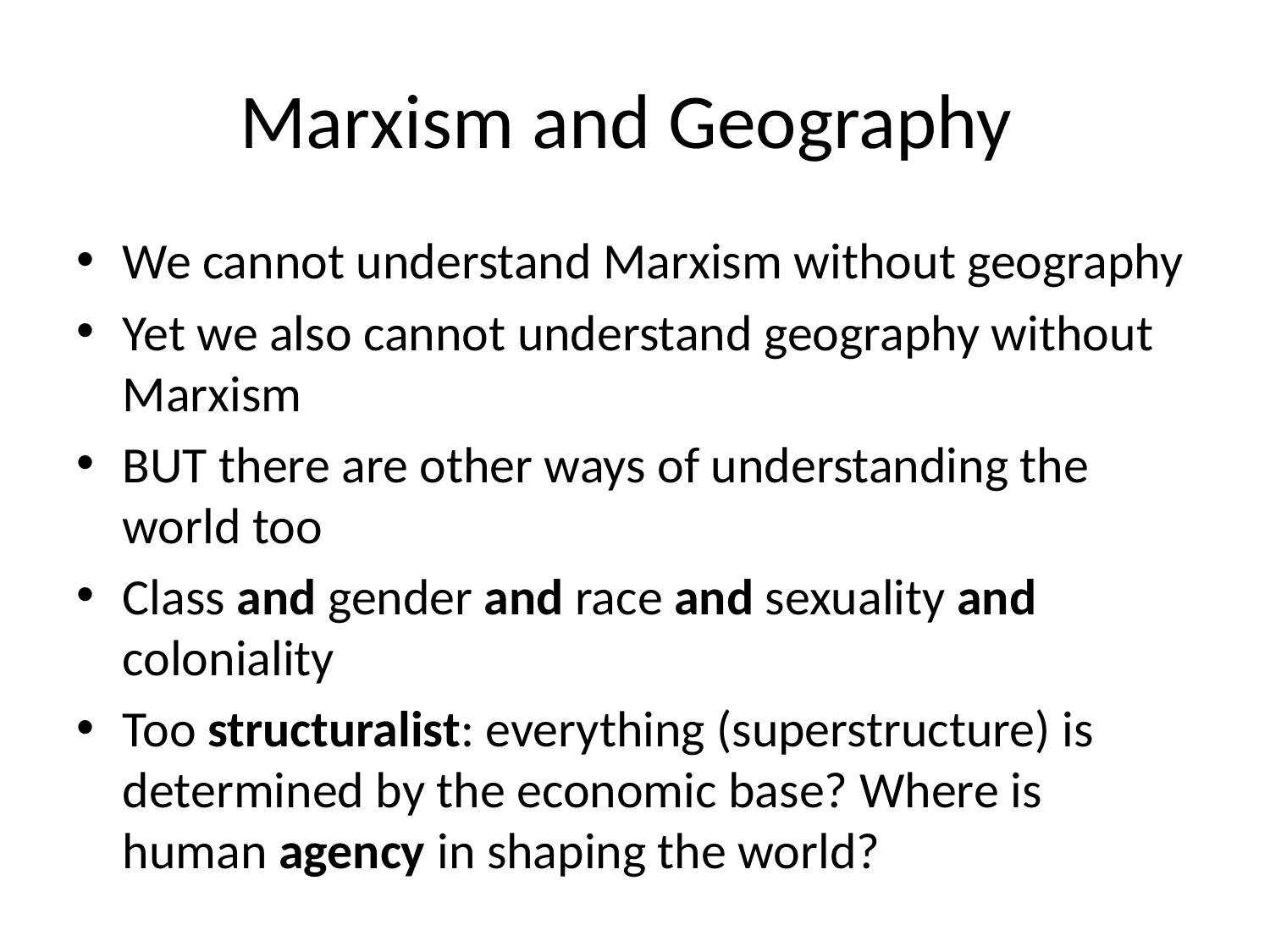

# Marxism and Geography
We cannot understand Marxism without geography
Yet we also cannot understand geography without Marxism
BUT there are other ways of understanding the world too
Class and gender and race and sexuality and coloniality
Too structuralist: everything (superstructure) is determined by the economic base? Where is human agency in shaping the world?